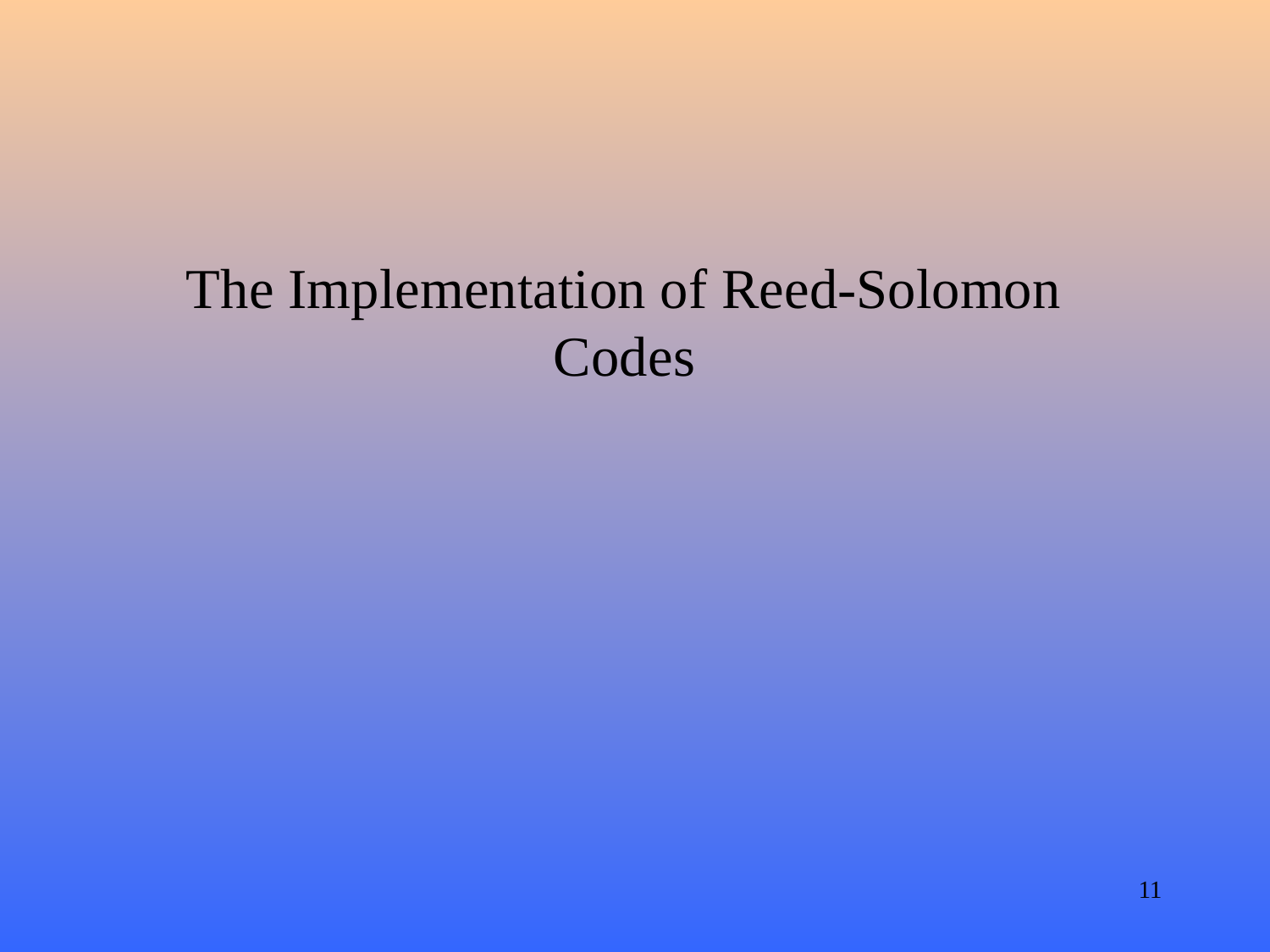

# The Implementation of Reed-Solomon Codes
11